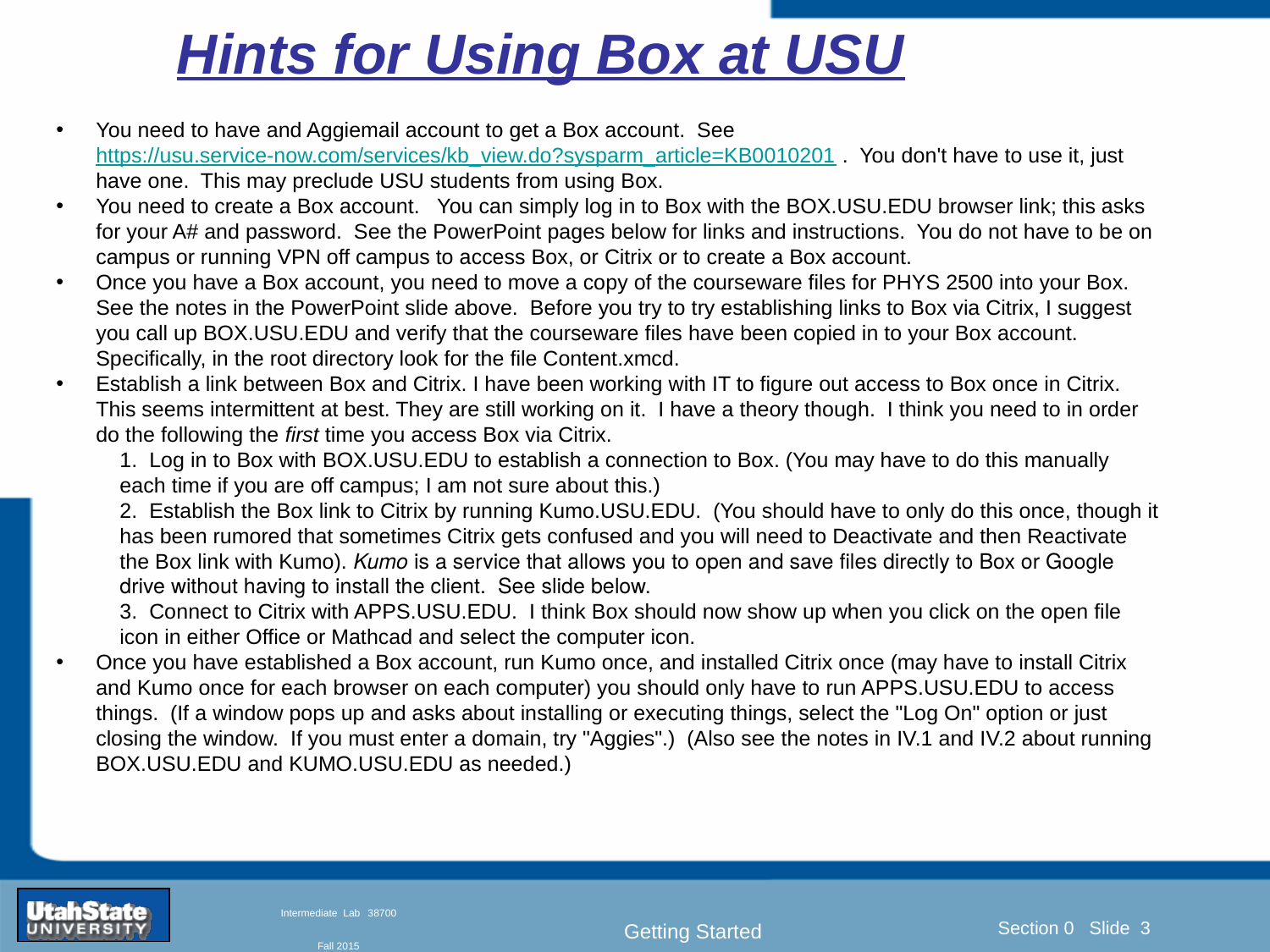

Hints for Using Box at USU
You need to have and Aggiemail account to get a Box account.  See https://usu.service-now.com/services/kb_view.do?sysparm_article=KB0010201 .  You don't have to use it, just have one.  This may preclude USU students from using Box.
You need to create a Box account.   You can simply log in to Box with the BOX.USU.EDU browser link; this asks for your A# and password.  See the PowerPoint pages below for links and instructions.  You do not have to be on campus or running VPN off campus to access Box, or Citrix or to create a Box account.
Once you have a Box account, you need to move a copy of the courseware files for PHYS 2500 into your Box.  See the notes in the PowerPoint slide above.  Before you try to try establishing links to Box via Citrix, I suggest you call up BOX.USU.EDU and verify that the courseware files have been copied in to your Box account.  Specifically, in the root directory look for the file Content.xmcd.
Establish a link between Box and Citrix. I have been working with IT to figure out access to Box once in Citrix.  This seems intermittent at best. They are still working on it.  I have a theory though.  I think you need to in order do the following the first time you access Box via Citrix.
1.  Log in to Box with BOX.USU.EDU to establish a connection to Box. (You may have to do this manually each time if you are off campus; I am not sure about this.)
2.  Establish the Box link to Citrix by running Kumo.USU.EDU.  (You should have to only do this once, though it has been rumored that sometimes Citrix gets confused and you will need to Deactivate and then Reactivate the Box link with Kumo). Kumo is a service that allows you to open and save files directly to Box or Google drive without having to install the client.  See slide below.
3.  Connect to Citrix with APPS.USU.EDU.  I think Box should now show up when you click on the open file icon in either Office or Mathcad and select the computer icon.
Once you have established a Box account, run Kumo once, and installed Citrix once (may have to install Citrix and Kumo once for each browser on each computer) you should only have to run APPS.USU.EDU to access things.  (If a window pops up and asks about installing or executing things, select the "Log On" option or just closing the window.  If you must enter a domain, try "Aggies".)  (Also see the notes in IV.1 and IV.2 about running BOX.USU.EDU and KUMO.USU.EDU as needed.)